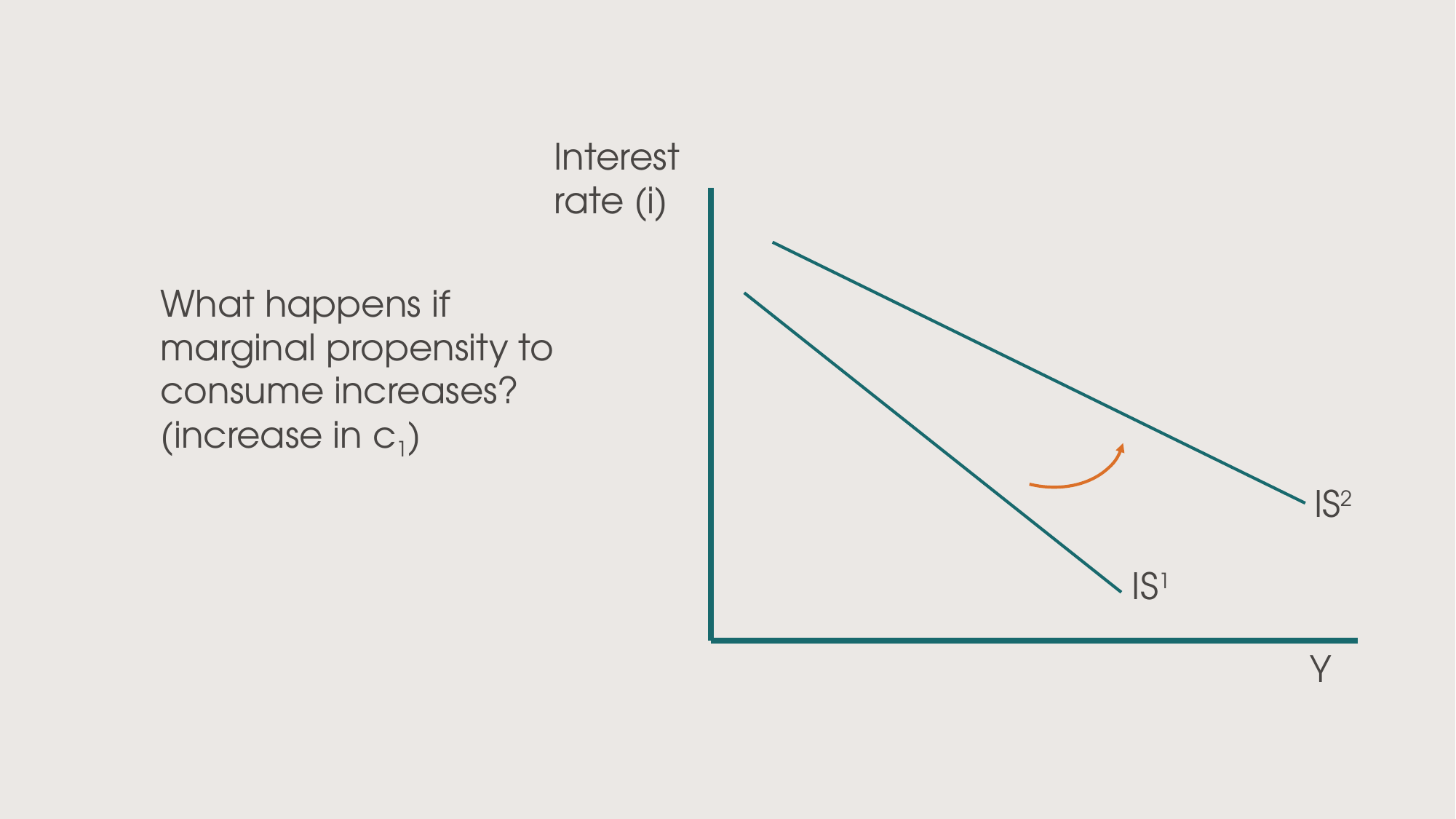

Interest rate (i)
What happens if marginal propensity to consume increases?
(increase in c1)

IS2
IS1
Y